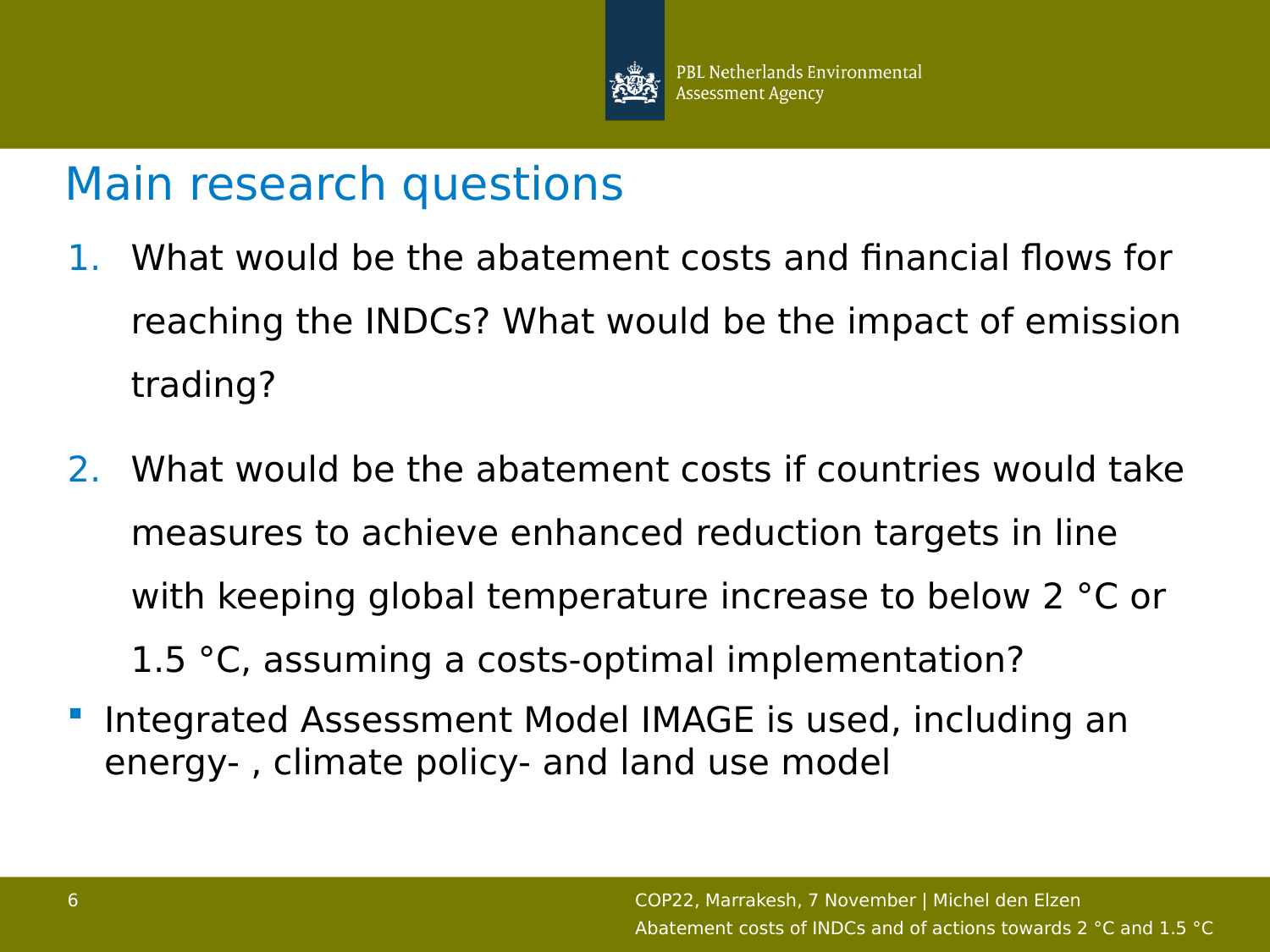

# Main research questions
What would be the abatement costs and financial flows for reaching the INDCs? What would be the impact of emission trading?
What would be the abatement costs if countries would take measures to achieve enhanced reduction targets in line with keeping global temperature increase to below 2 °C or 1.5 °C, assuming a costs-optimal implementation?
Integrated Assessment Model IMAGE is used, including an energy- , climate policy- and land use model
COP22, Marrakesh, 7 November | Michel den Elzen
6
Abatement costs of INDCs and of actions towards 2 °C and 1.5 °C